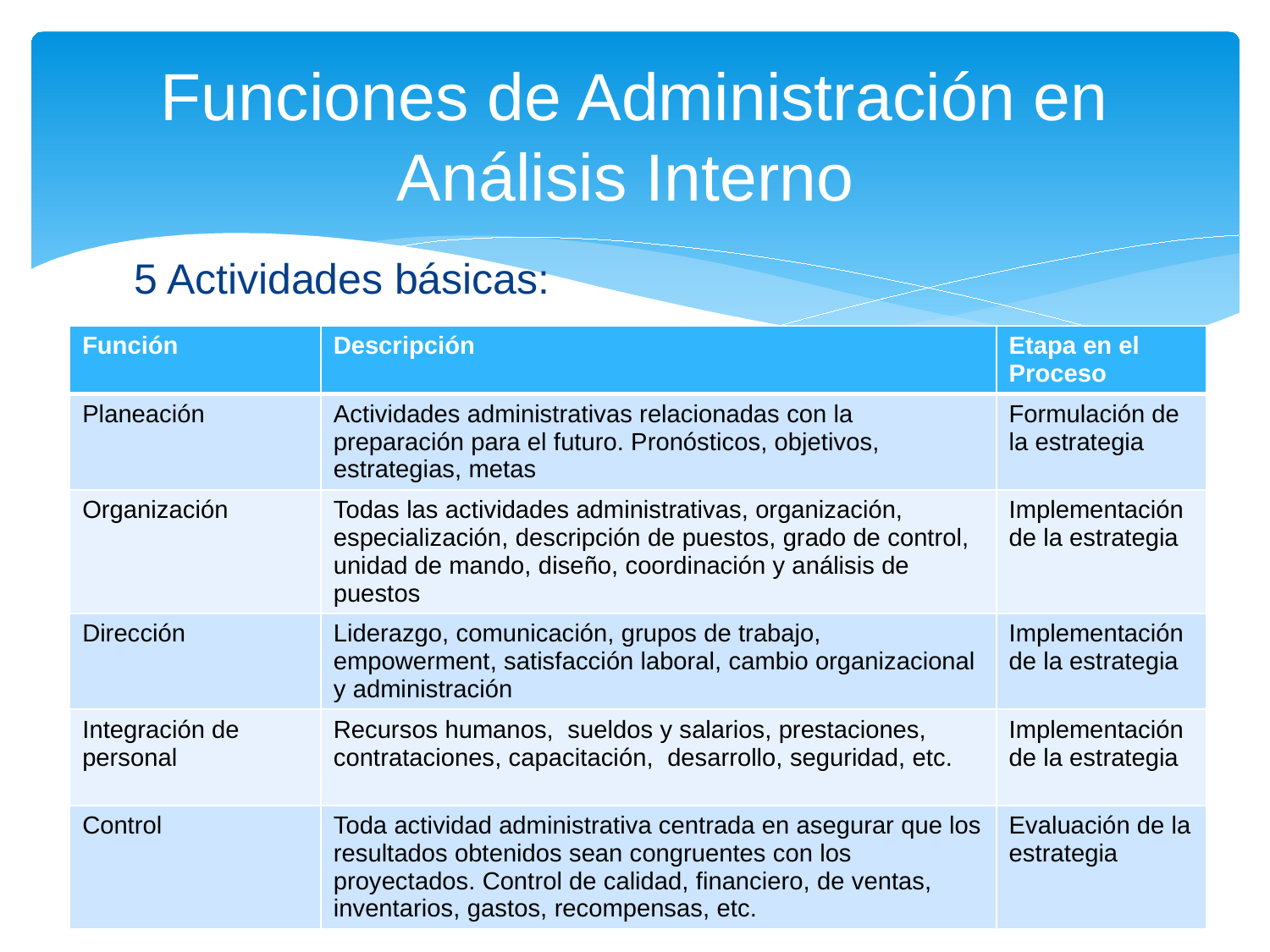

# Funciones de Administración en Análisis Interno
5 Actividades básicas:
| Función | Descripción | Etapa en el Proceso |
| --- | --- | --- |
| Planeación | Actividades administrativas relacionadas con la preparación para el futuro. Pronósticos, objetivos, estrategias, metas | Formulación de la estrategia |
| Organización | Todas las actividades administrativas, organización, especialización, descripción de puestos, grado de control, unidad de mando, diseño, coordinación y análisis de puestos | Implementación de la estrategia |
| Dirección | Liderazgo, comunicación, grupos de trabajo, empowerment, satisfacción laboral, cambio organizacional y administración | Implementación de la estrategia |
| Integración de personal | Recursos humanos, sueldos y salarios, prestaciones, contrataciones, capacitación, desarrollo, seguridad, etc. | Implementación de la estrategia |
| Control | Toda actividad administrativa centrada en asegurar que los resultados obtenidos sean congruentes con los proyectados. Control de calidad, financiero, de ventas, inventarios, gastos, recompensas, etc. | Evaluación de la estrategia |